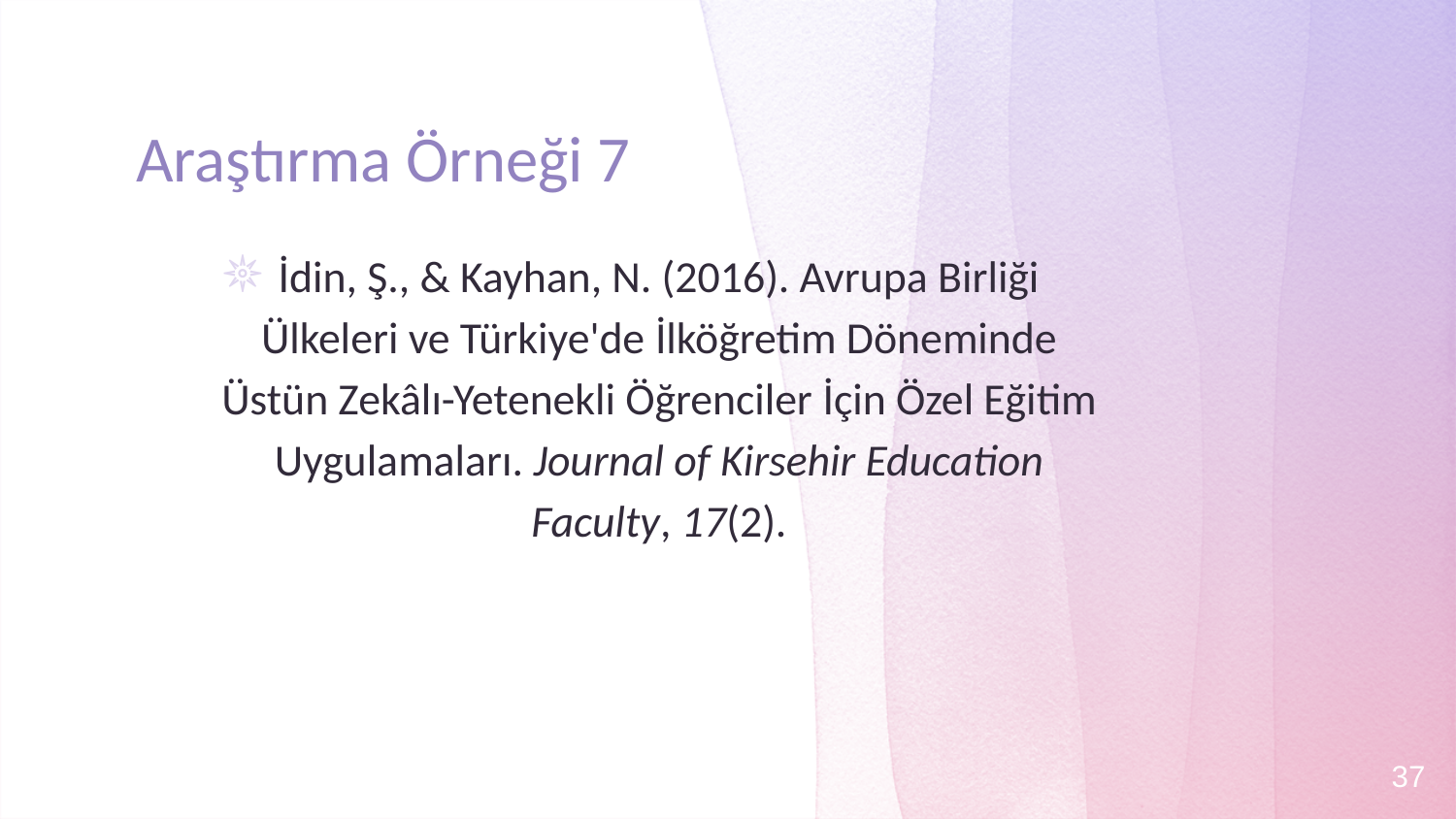

# Araştırma Örneği 7
İdin, Ş., & Kayhan, N. (2016). Avrupa Birliği Ülkeleri ve Türkiye'de İlköğretim Döneminde Üstün Zekâlı-Yetenekli Öğrenciler İçin Özel Eğitim Uygulamaları. Journal of Kirsehir Education Faculty, 17(2).
37